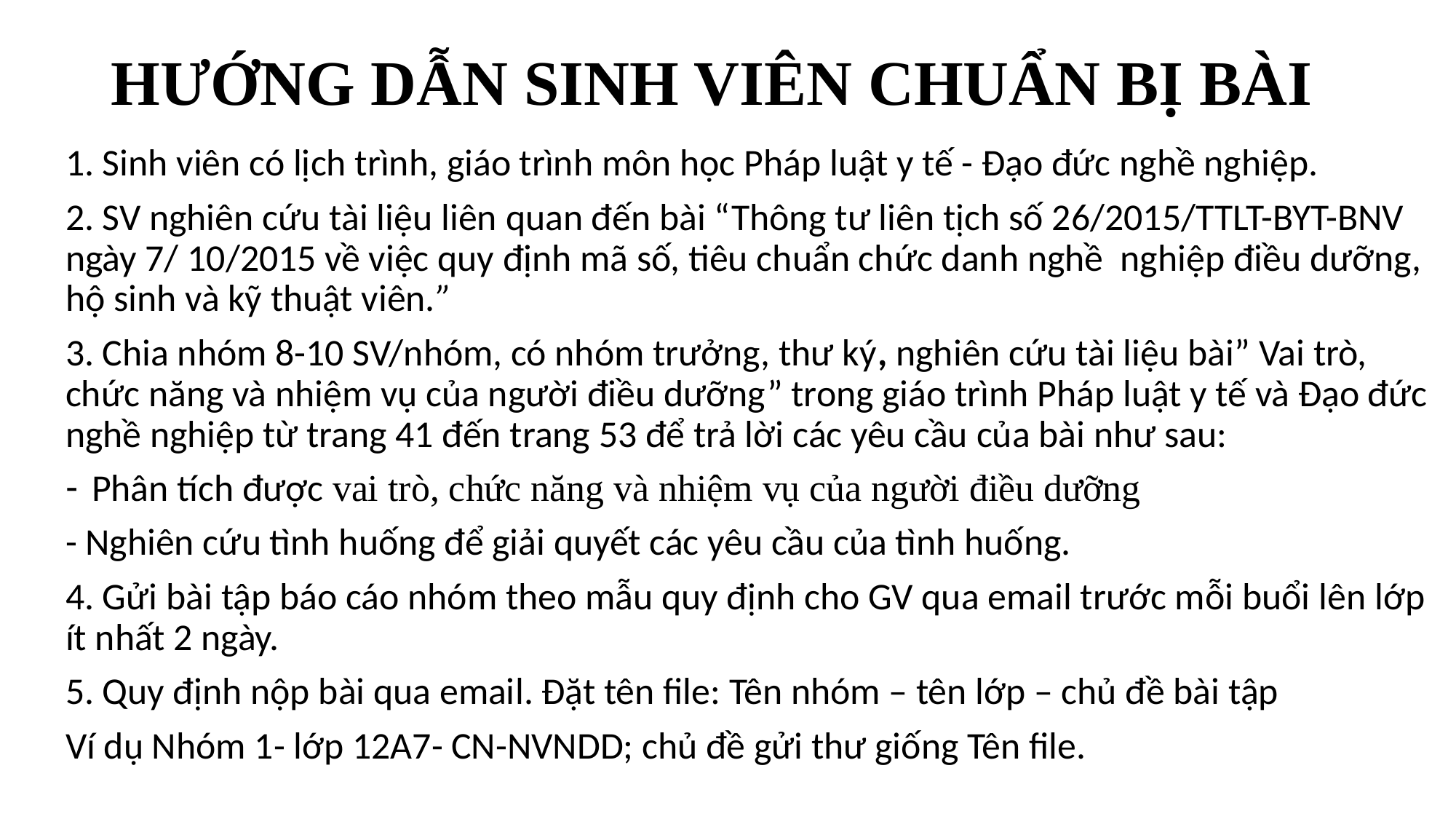

# HƯỚNG DẪN SINH VIÊN CHUẨN BỊ BÀI
1. Sinh viên có lịch trình, giáo trình môn học Pháp luật y tế - Đạo đức nghề nghiệp.
2. SV nghiên cứu tài liệu liên quan đến bài “Thông tư liên tịch số 26/2015/TTLT-BYT-BNV ngày 7/ 10/2015 về việc quy định mã số, tiêu chuẩn chức danh nghề  nghiệp điều dưỡng, hộ sinh và kỹ thuật viên.”
3. Chia nhóm 8-10 SV/nhóm, có nhóm trưởng, thư ký, nghiên cứu tài liệu bài” Vai trò, chức năng và nhiệm vụ của người điều dưỡng” trong giáo trình Pháp luật y tế và Đạo đức nghề nghiệp từ trang 41 đến trang 53 để trả lời các yêu cầu của bài như sau:
Phân tích được vai trò, chức năng và nhiệm vụ của người điều dưỡng
- Nghiên cứu tình huống để giải quyết các yêu cầu của tình huống.
4. Gửi bài tập báo cáo nhóm theo mẫu quy định cho GV qua email trước mỗi buổi lên lớp ít nhất 2 ngày.
5. Quy định nộp bài qua email. Đặt tên file: Tên nhóm – tên lớp – chủ đề bài tập
Ví dụ Nhóm 1- lớp 12A7- CN-NVNDD; chủ đề gửi thư giống Tên file.